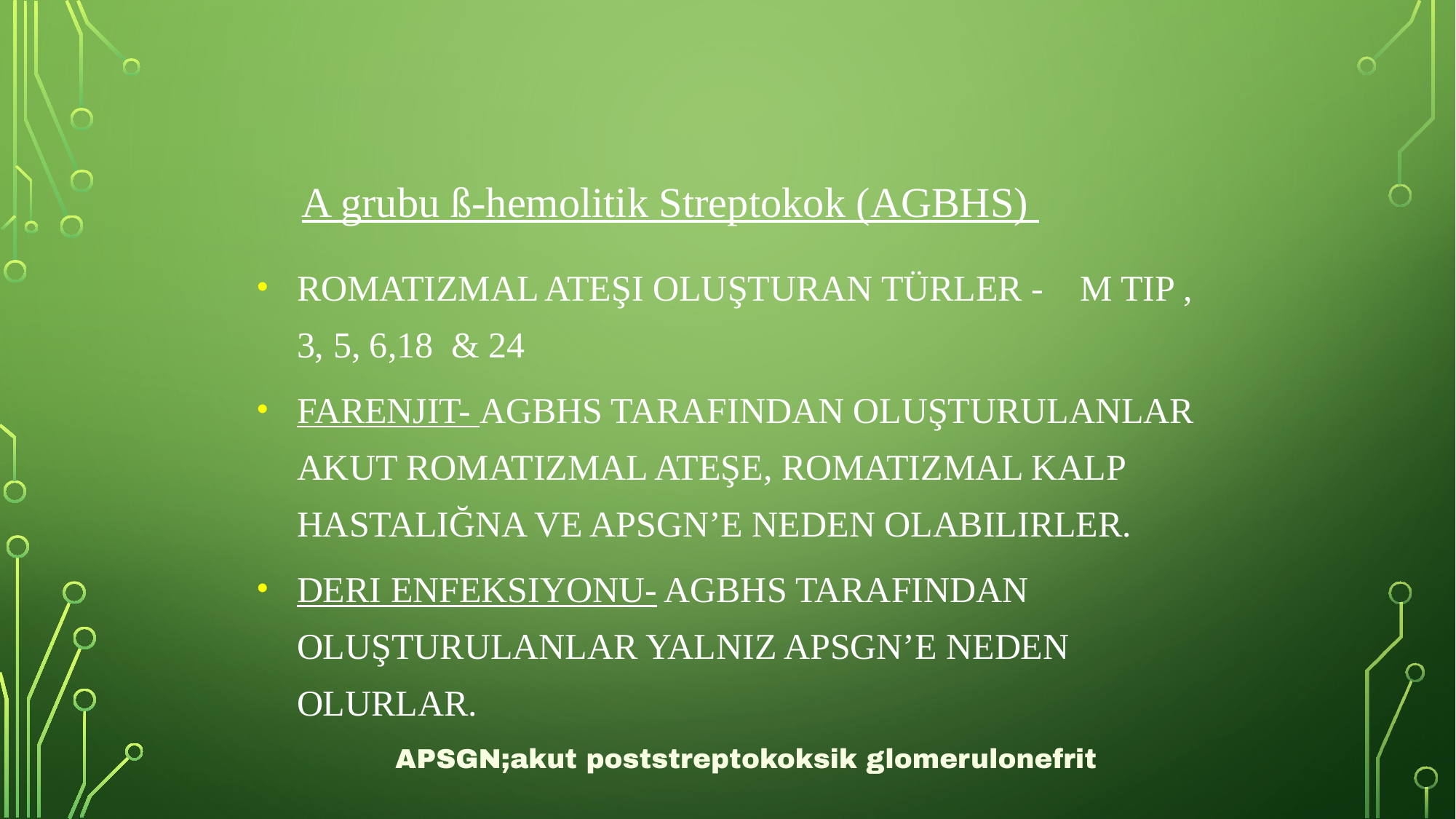

A grubu ß-hemolitik Streptokok (AGBHS)
ROMATIZMAL ATEŞI OLUŞTURAN TÜRLER -    M TIP , 3, 5, 6,18  & 24
FARENJIT- AGBHS TARAFINDAN OLUŞTURULANLAR AKUT ROMATIZMAL ATEŞE, ROMATIZMAL KALP HASTALIĞNA VE APSGN’E NEDEN OLABILIRLER.
DERI ENFEKSIYONU- AGBHS TARAFINDAN OLUŞTURULANLAR YALNIZ APSGN’E NEDEN OLURLAR.
APSGN;akut poststreptokoksik glomerulonefrit